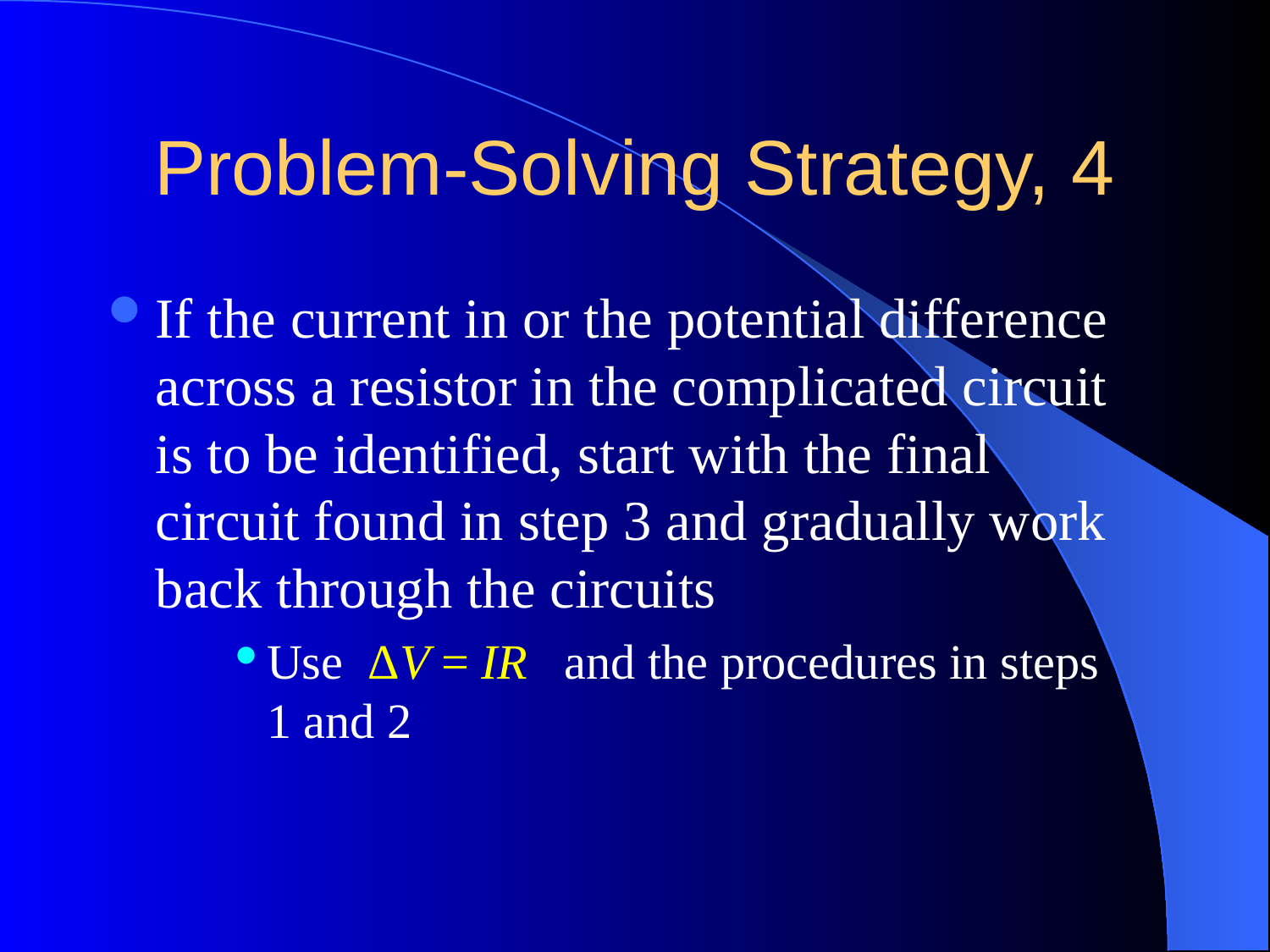

# Problem-Solving Strategy, 4
If the current in or the potential difference across a resistor in the complicated circuit  is to be identified, start with the final circuit found in step 3 and gradually work back through the circuits
Use  ΔV = IR   and the procedures in steps   1 and 2